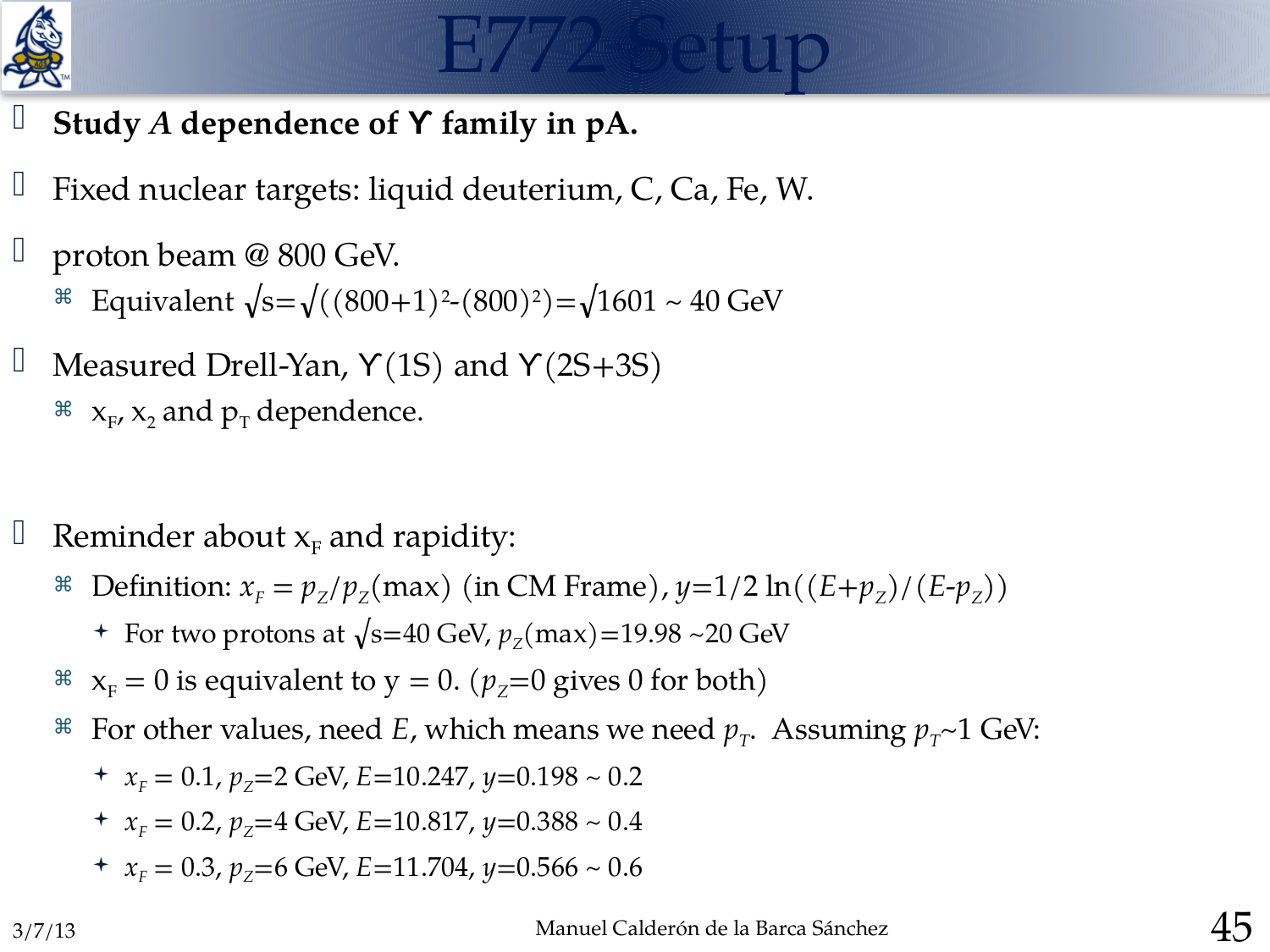

# E772 Setup
Study A dependence of ϒ family in pA.
Fixed nuclear targets: liquid deuterium, C, Ca, Fe, W.
proton beam @ 800 GeV.
Equivalent √s=√((800+1)2-(800)2)=√1601 ~ 40 GeV
Measured Drell-Yan, ϒ(1S) and ϒ(2S+3S)
xF, x2 and pT dependence.

Reminder about xF and rapidity:
Definition: xF = pZ/pZ(max) (in CM Frame), y=1/2 ln((E+pZ)/(E-pZ))
For two protons at √s=40 GeV, pZ(max)=19.98 ~20 GeV
xF = 0 is equivalent to y = 0. (pZ=0 gives 0 for both)
For other values, need E, which means we need pT.  Assuming pT~1 GeV:
xF = 0.1, pZ=2 GeV, E=10.247, y=0.198 ~ 0.2
xF = 0.2, pZ=4 GeV, E=10.817, y=0.388 ~ 0.4
xF = 0.3, pZ=6 GeV, E=11.704, y=0.566 ~ 0.6

45
Manuel Calderón de la Barca Sánchez
3/7/13